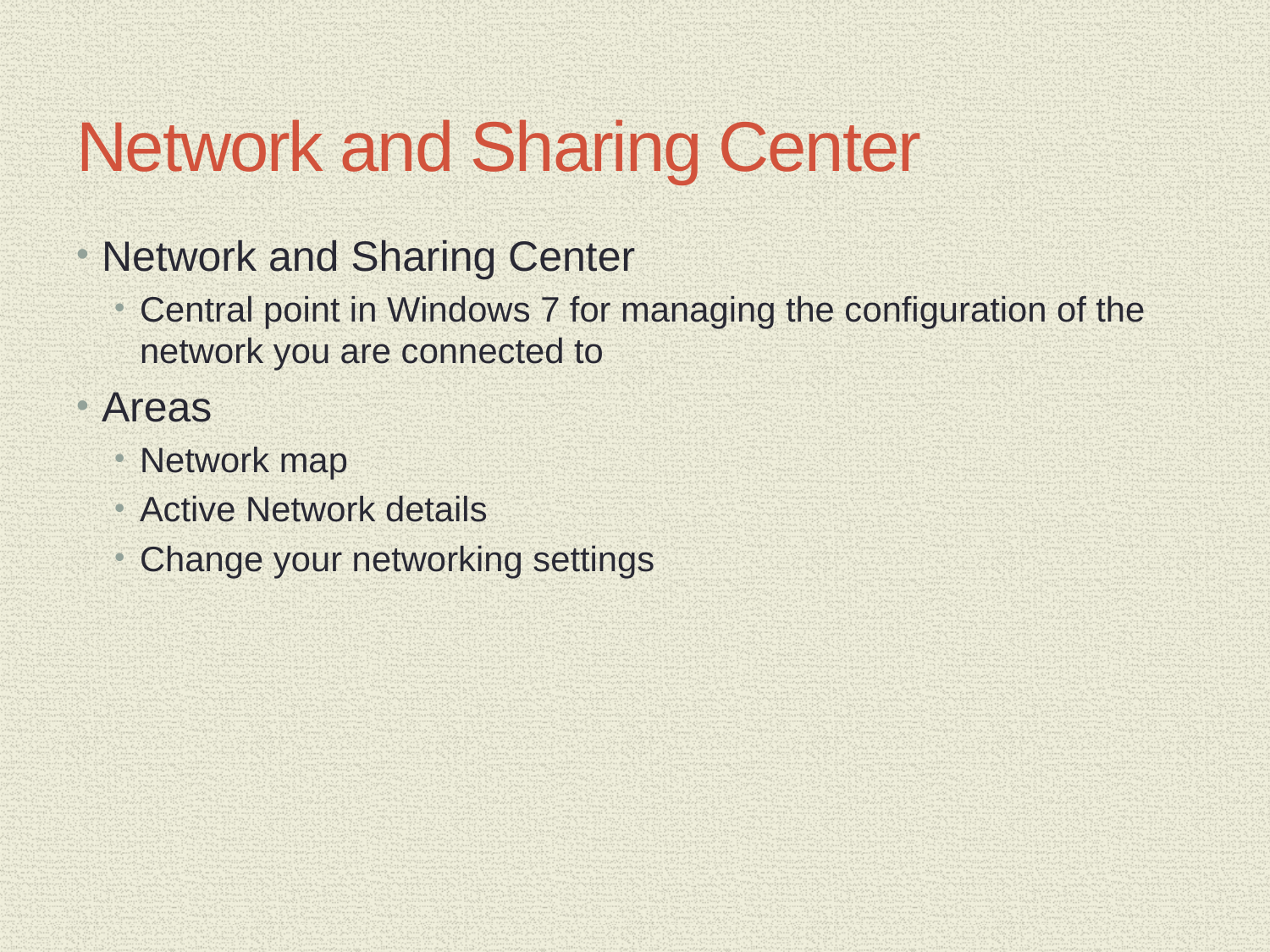

# Network and Sharing Center
Network and Sharing Center
Central point in Windows 7 for managing the configuration of the network you are connected to
Areas
Network map
Active Network details
Change your networking settings